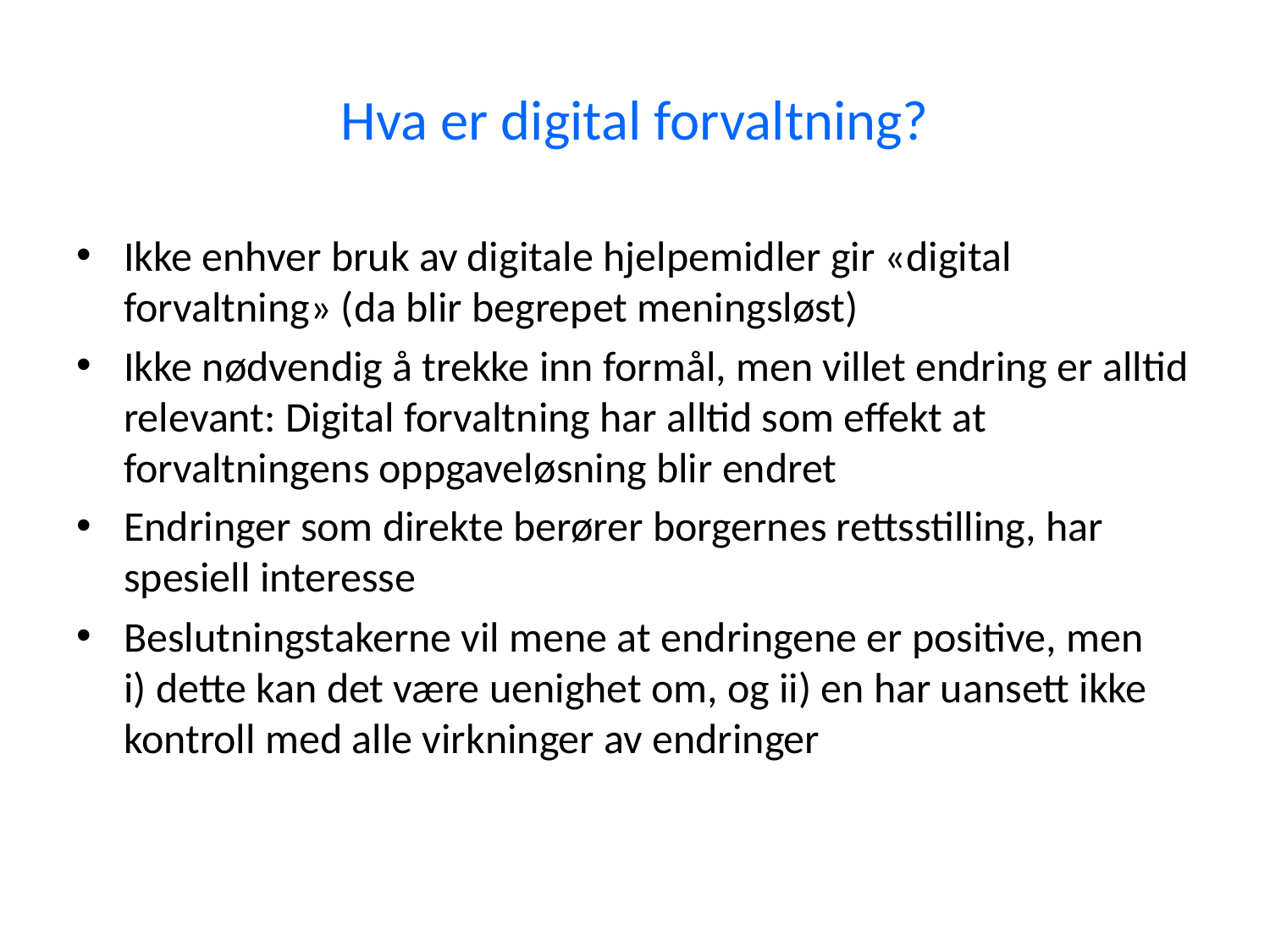

# Hva er digital forvaltning?
Ikke enhver bruk av digitale hjelpemidler gir «digital forvaltning» (da blir begrepet meningsløst)
Ikke nødvendig å trekke inn formål, men villet endring er alltid relevant: Digital forvaltning har alltid som effekt at forvaltningens oppgaveløsning blir endret
Endringer som direkte berører borgernes rettsstilling, har spesiell interesse
Beslutningstakerne vil mene at endringene er positive, men   i) dette kan det være uenighet om, og ii) en har uansett ikke kontroll med alle virkninger av endringer